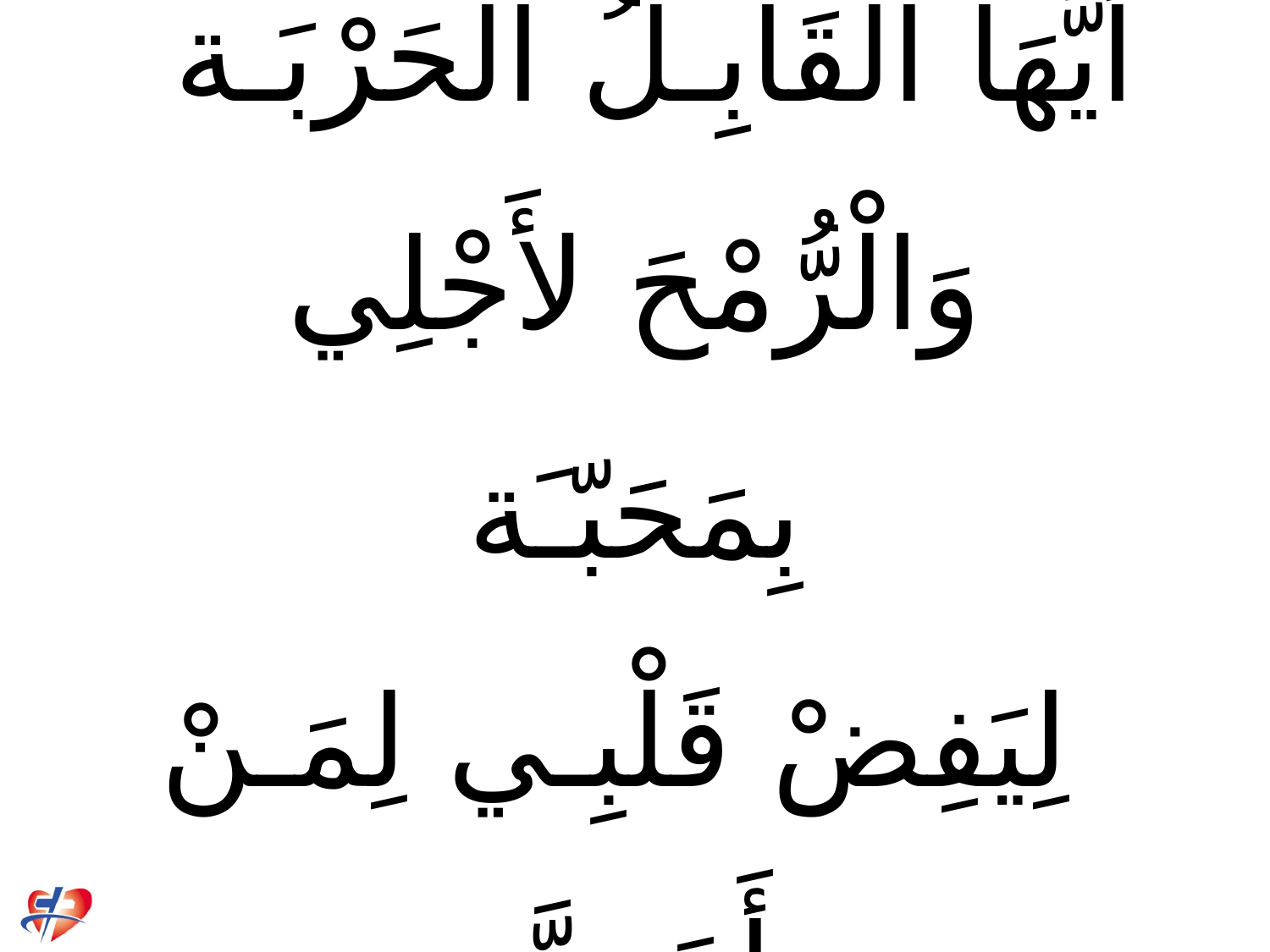

# أَيُّهَا الْقَابِـلُ الْحَرْبَـة وَالْرُّمْحَ لأَجْلِي بِمَحَبّـَة لِيَفِضْ قَلْبِـي لِمَـنْ أَحَـبَّ